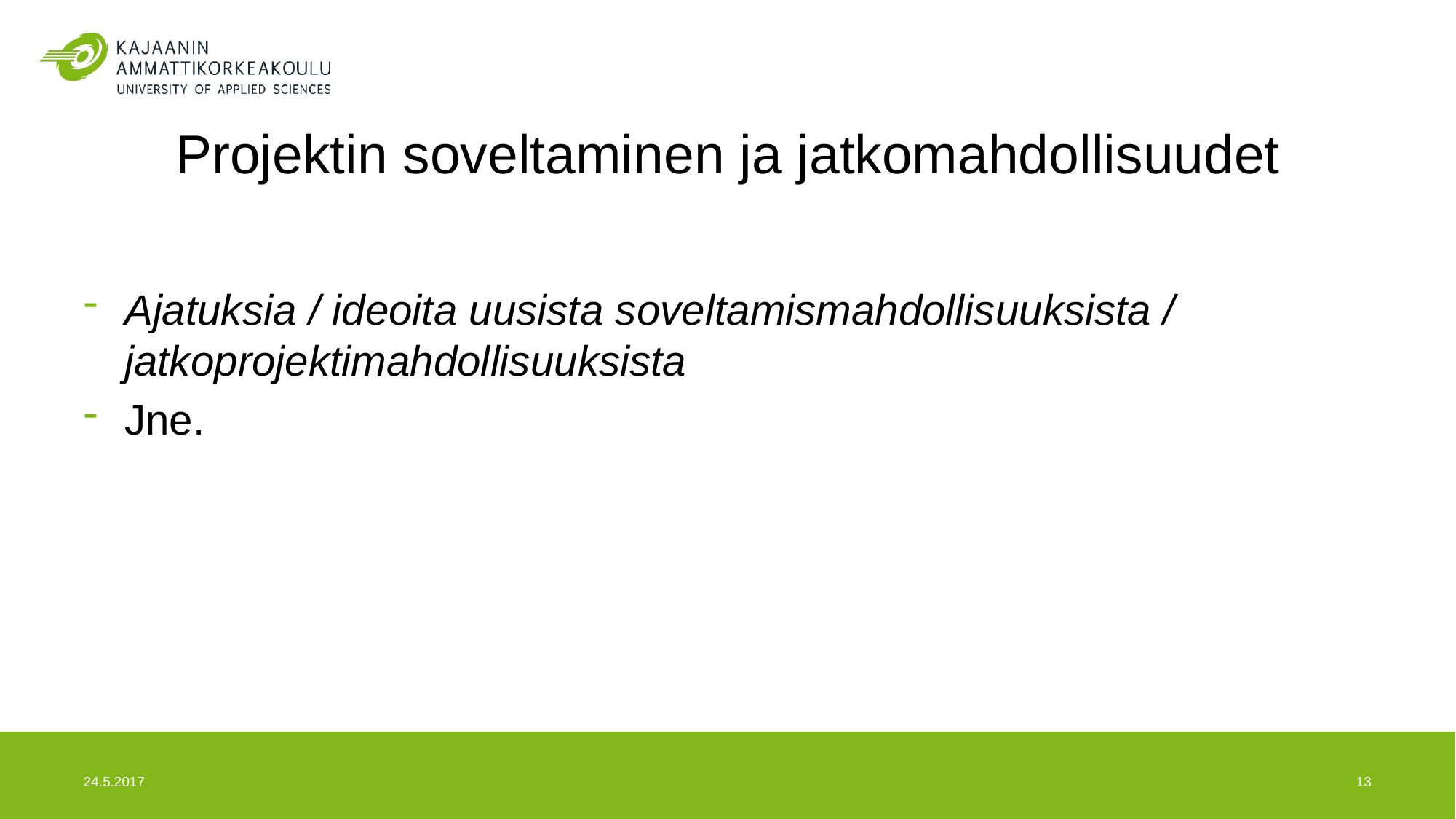

# Projektin soveltaminen ja jatkomahdollisuudet

Ajatuksia / ideoita uusista soveltamismahdollisuuksista / jatkoprojektimahdollisuuksista
Jne.
24.5.2017

13